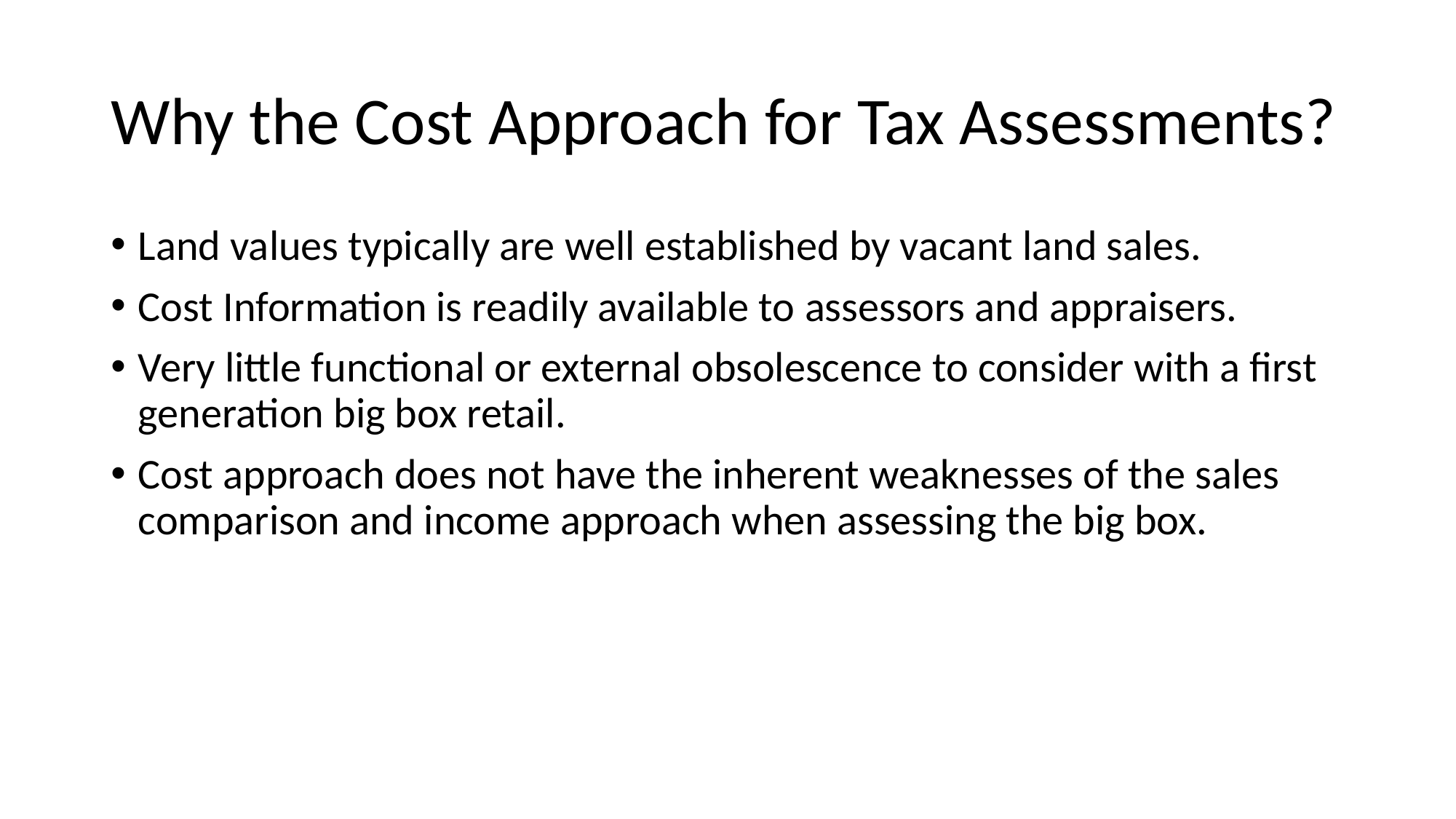

# Why the Cost Approach for Tax Assessments?
Land values typically are well established by vacant land sales.
Cost Information is readily available to assessors and appraisers.
Very little functional or external obsolescence to consider with a first generation big box retail.
Cost approach does not have the inherent weaknesses of the sales comparison and income approach when assessing the big box.